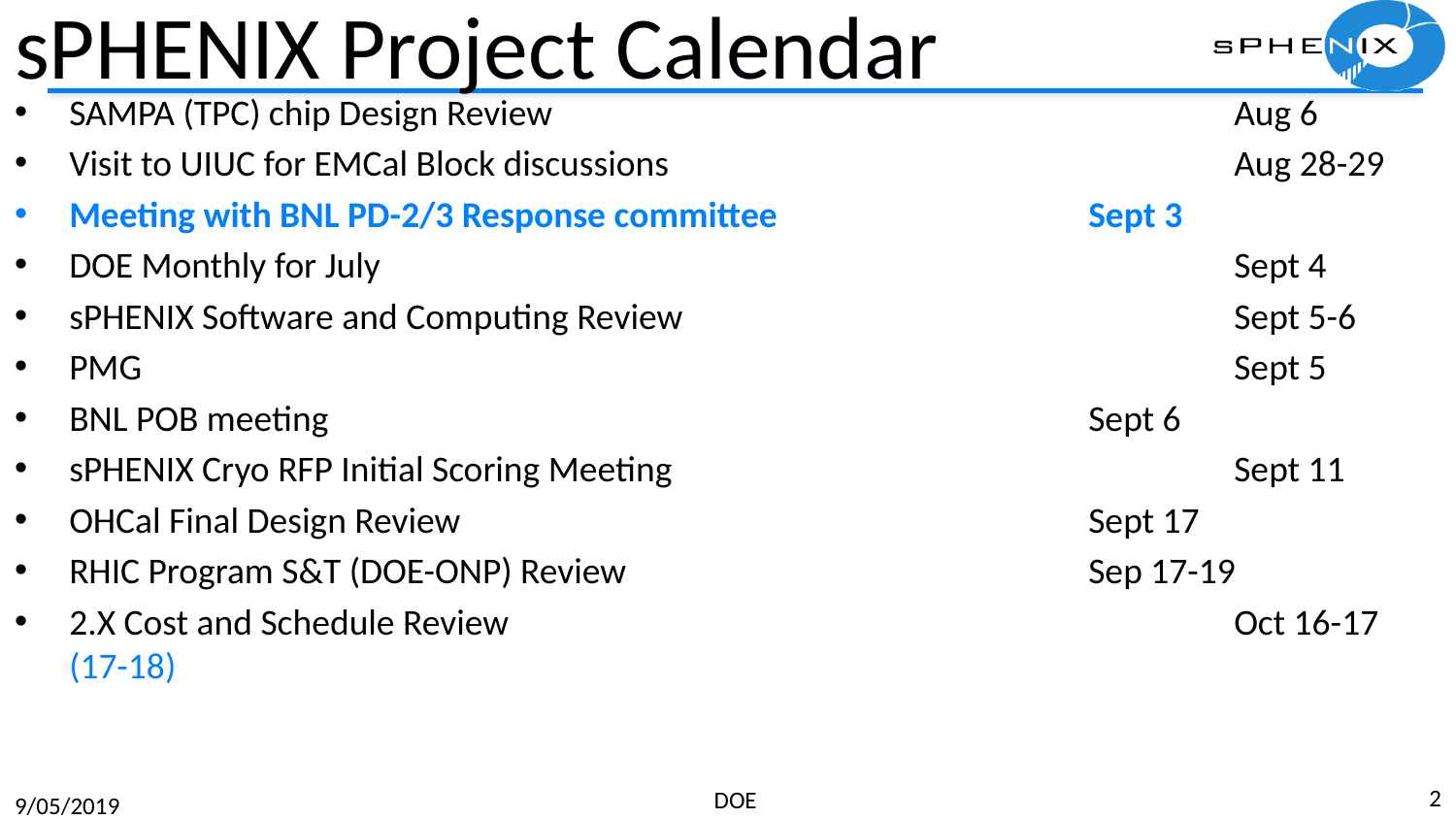

# sPHENIX Project Calendar
SAMPA (TPC) chip Design Review					Aug 6
Visit to UIUC for EMCal Block discussions				Aug 28-29
Meeting with BNL PD-2/3 Response committee			Sept 3
DOE Monthly for July						Sept 4
sPHENIX Software and Computing Review				Sept 5-6
PMG								Sept 5
BNL POB meeting						Sept 6
sPHENIX Cryo RFP Initial Scoring Meeting				Sept 11
OHCal Final Design Review					Sept 17
RHIC Program S&T (DOE-ONP) Review				Sep 17-19
2.X Cost and Schedule Review					Oct 16-17 (17-18)
2
DOE
9/05/2019